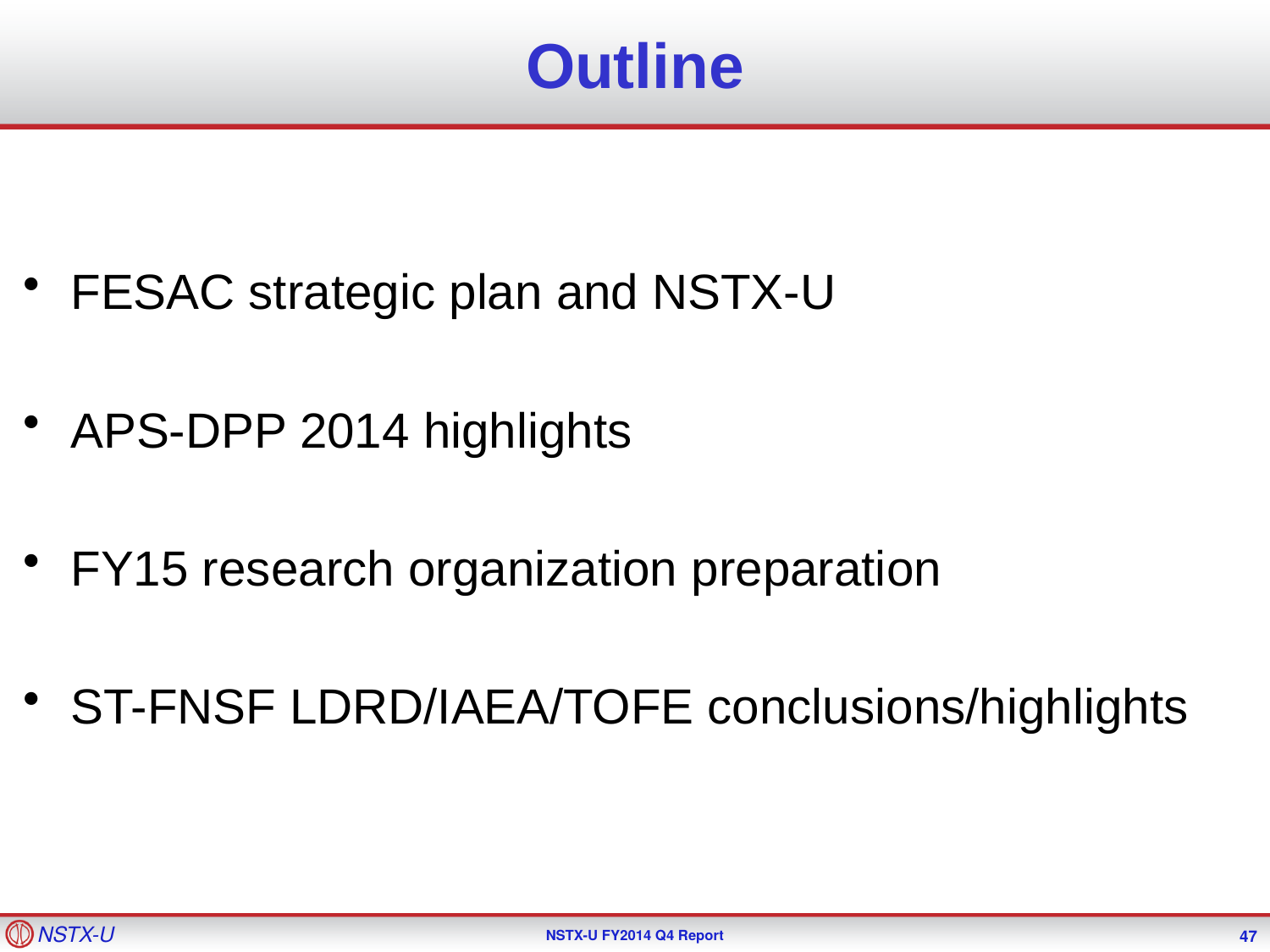

# Outline
FESAC strategic plan and NSTX-U

APS-DPP 2014 highlights

FY15 research organization preparation

ST-FNSF LDRD/IAEA/TOFE conclusions/highlights